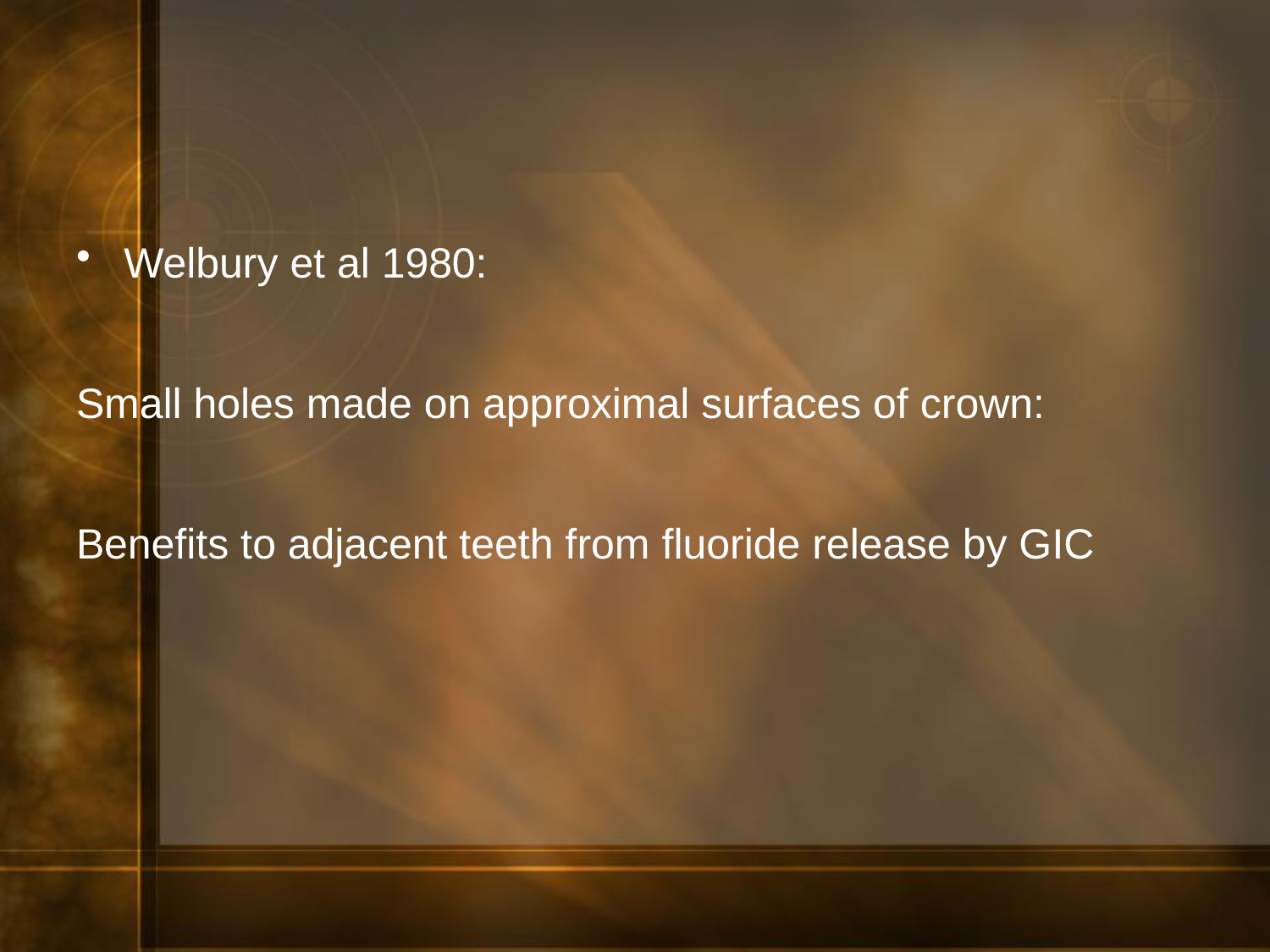

Welbury et al 1980:
Small holes made on approximal surfaces of crown:
Benefits to adjacent teeth from fluoride release by GIC